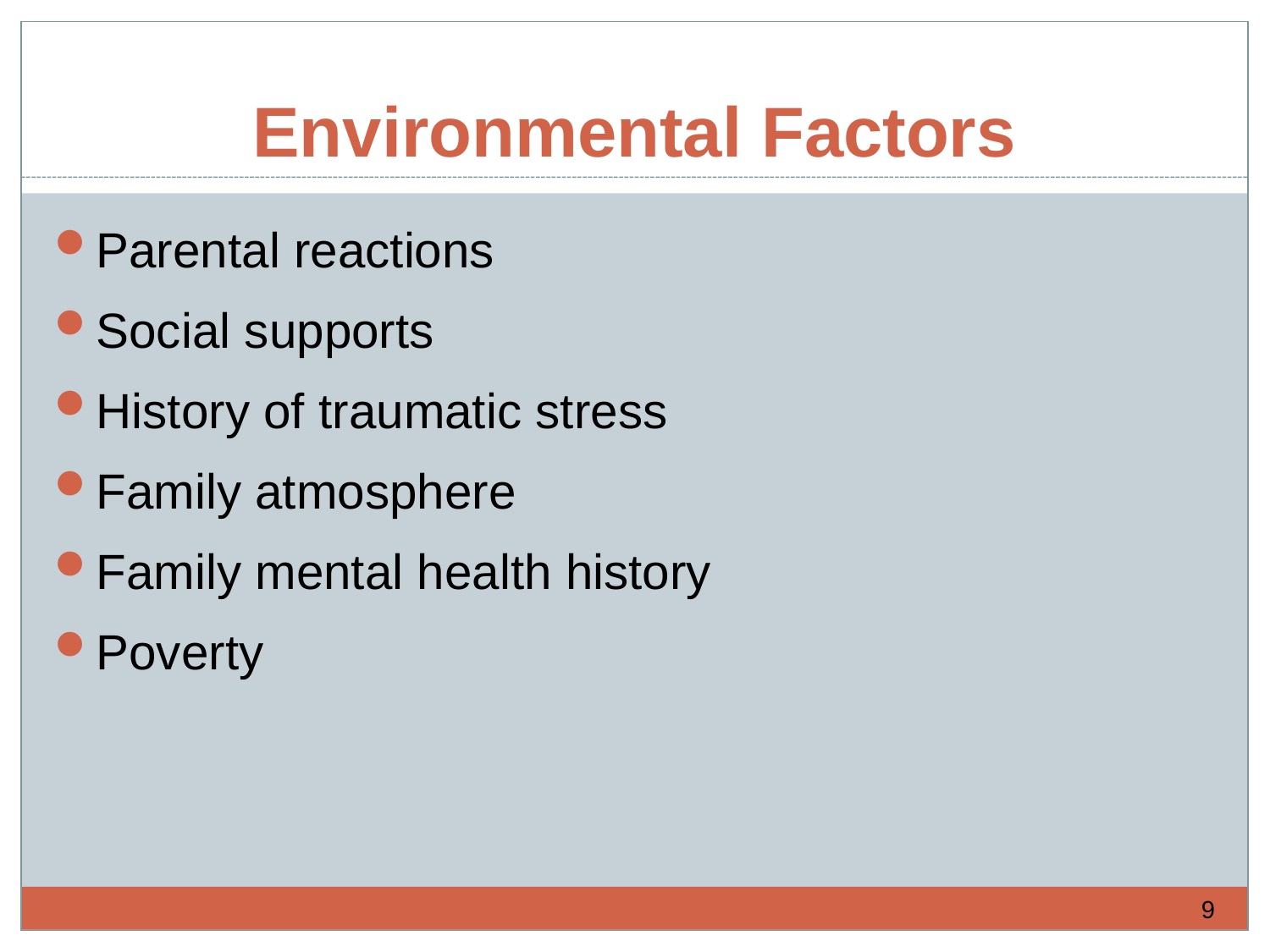

# Environmental Factors
Parental reactions
Social supports
History of traumatic stress
Family atmosphere
Family mental health history
Poverty